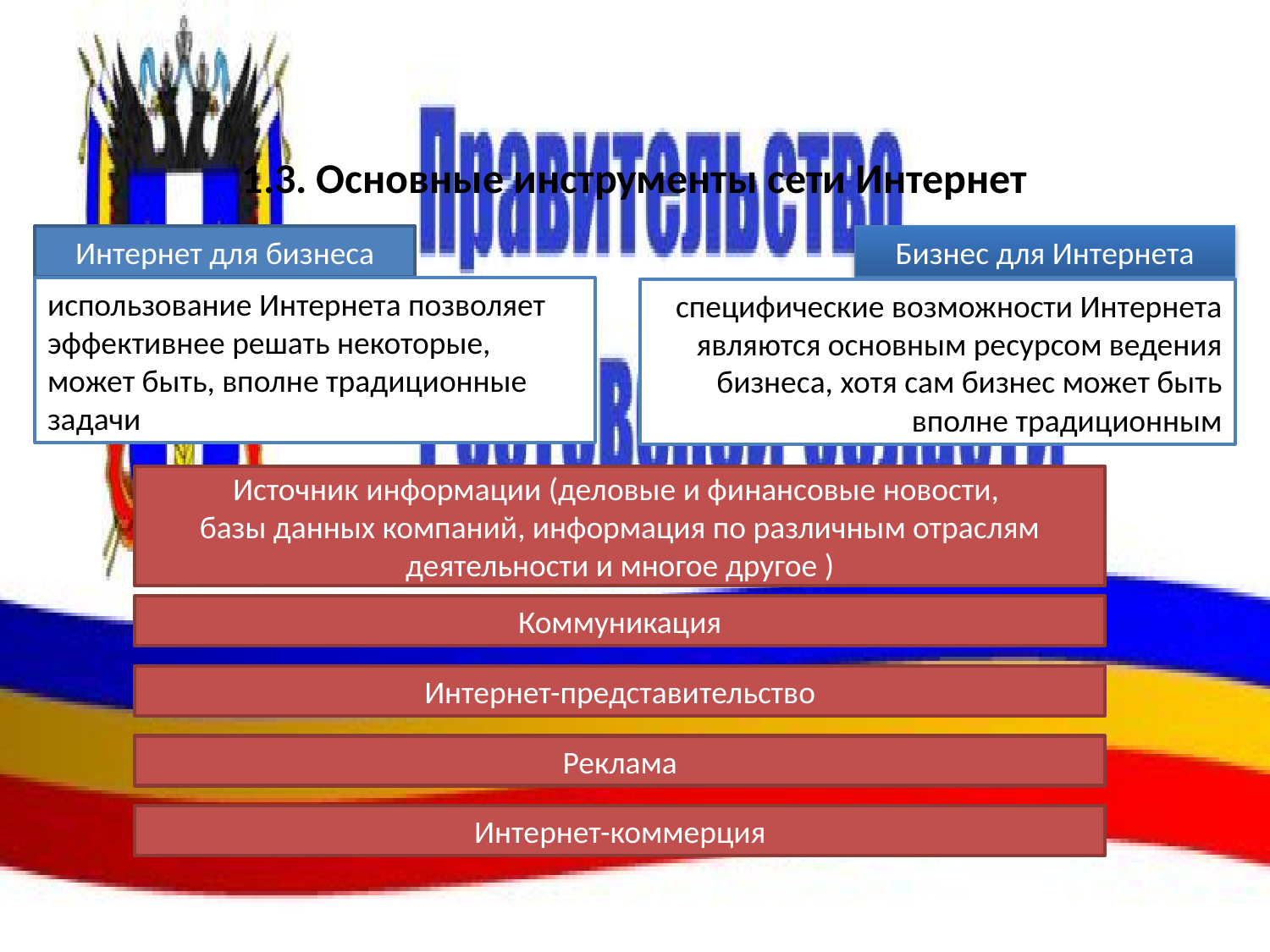

# 1.3. Основные инструменты сети Интернет
Интернет для бизнеса
Бизнес для Интернета
использование Интернета позволяет эффективнее решать некоторые, может быть, вполне традиционные задачи
специфические возможности Интернета являются основным ресурсом ведения бизнеса, хотя сам бизнес может быть вполне традиционным
Источник информации (деловые и финансовые новости,
базы данных компаний, информация по различным отраслям деятельности и многое другое )
Коммуникация
Интернет-представительство
Реклама
Интернет-коммерция